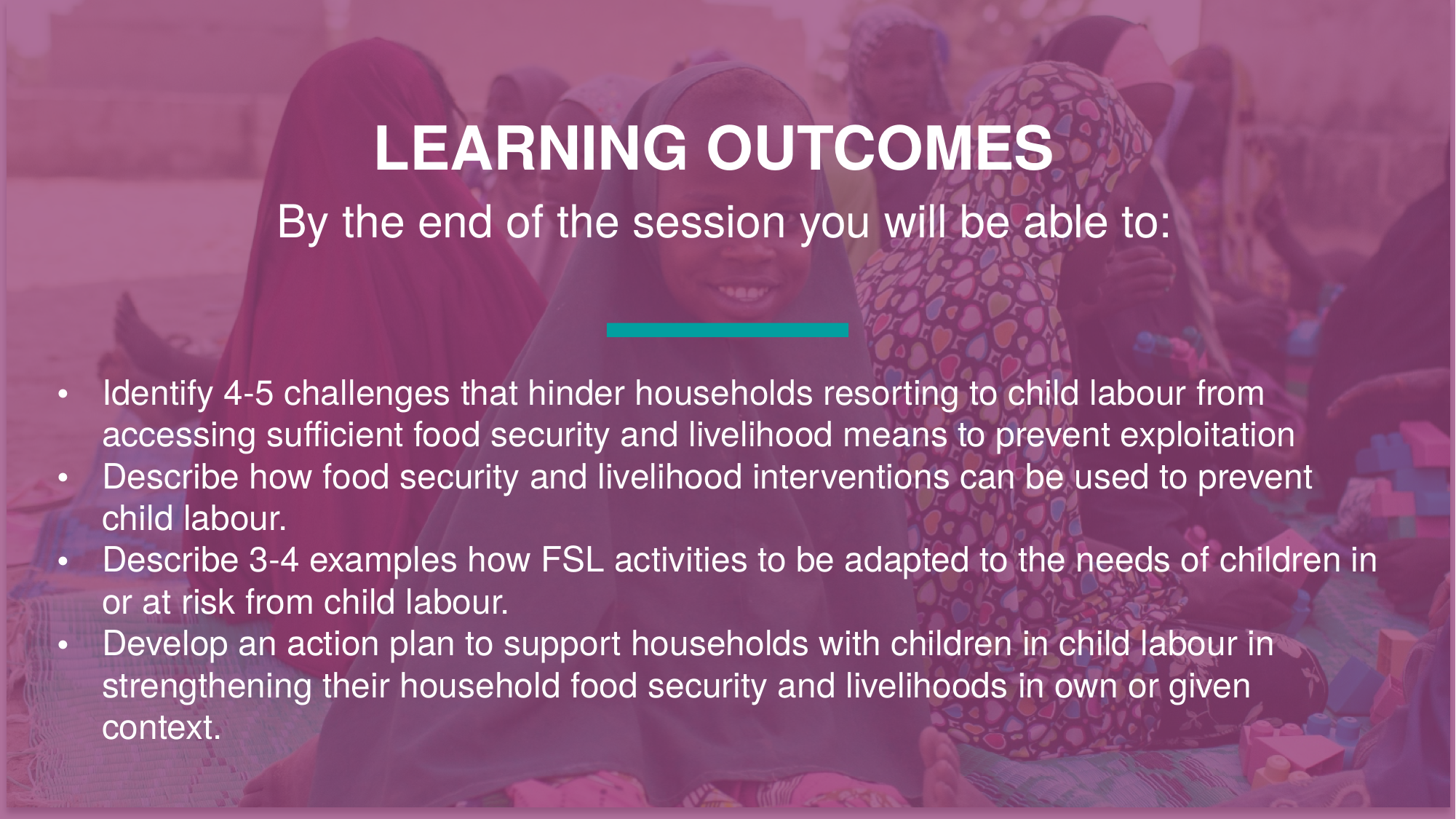

LEARNING OUTCOMES
By the end of the session you will be able to:
Identify 4-5 challenges that hinder households resorting to child labour from accessing sufficient food security and livelihood means to prevent exploitation
Describe how food security and livelihood interventions can be used to prevent child labour.
Describe 3-4 examples how FSL activities to be adapted to the needs of children in or at risk from child labour.
Develop an action plan to support households with children in child labour in strengthening their household food security and livelihoods in own or given context.